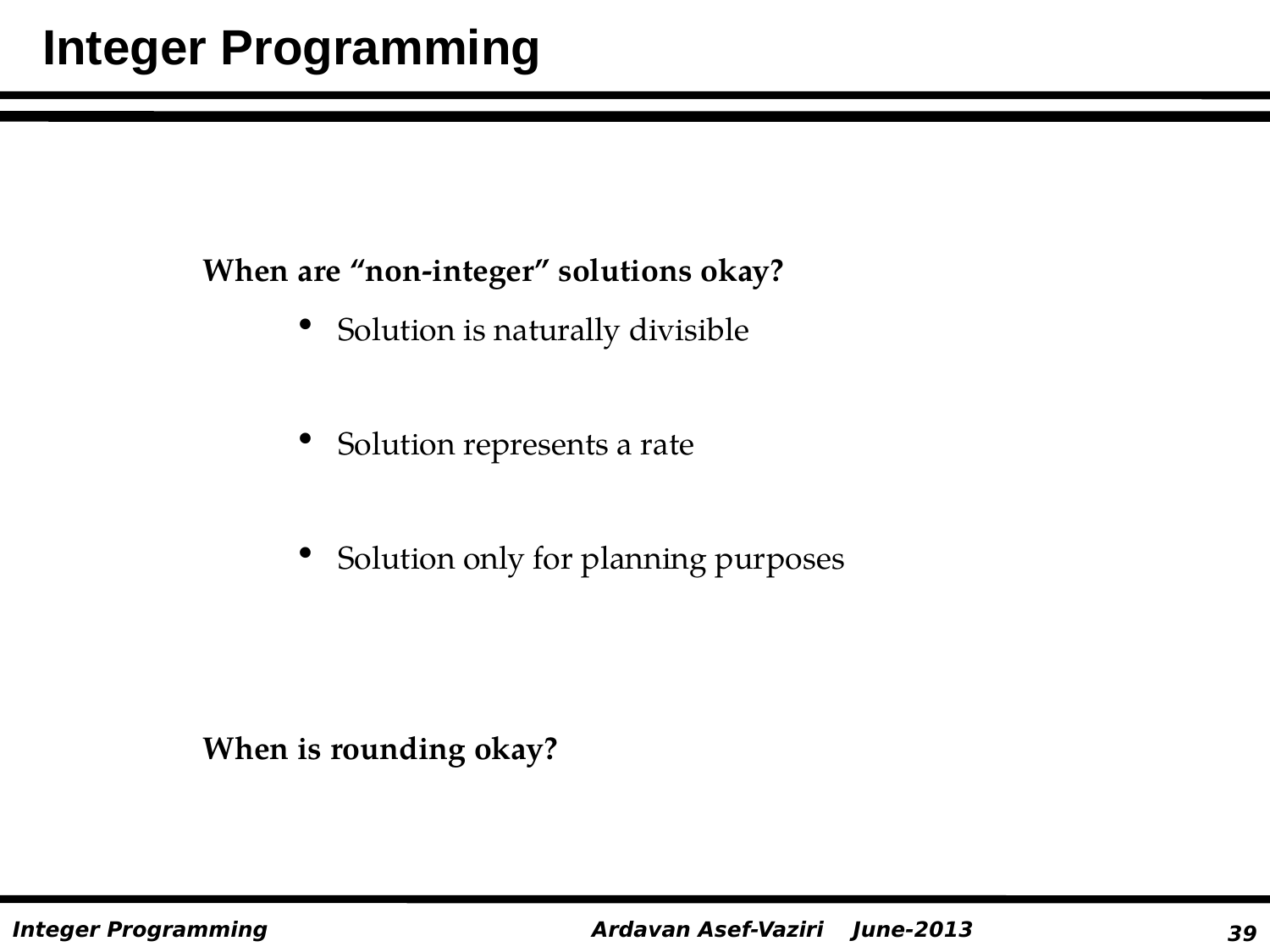

Integer Programming

When are “non-integer” solutions okay?
 Solution is naturally divisible

 Solution represents a rate

 Solution only for planning purposes

When is rounding okay?